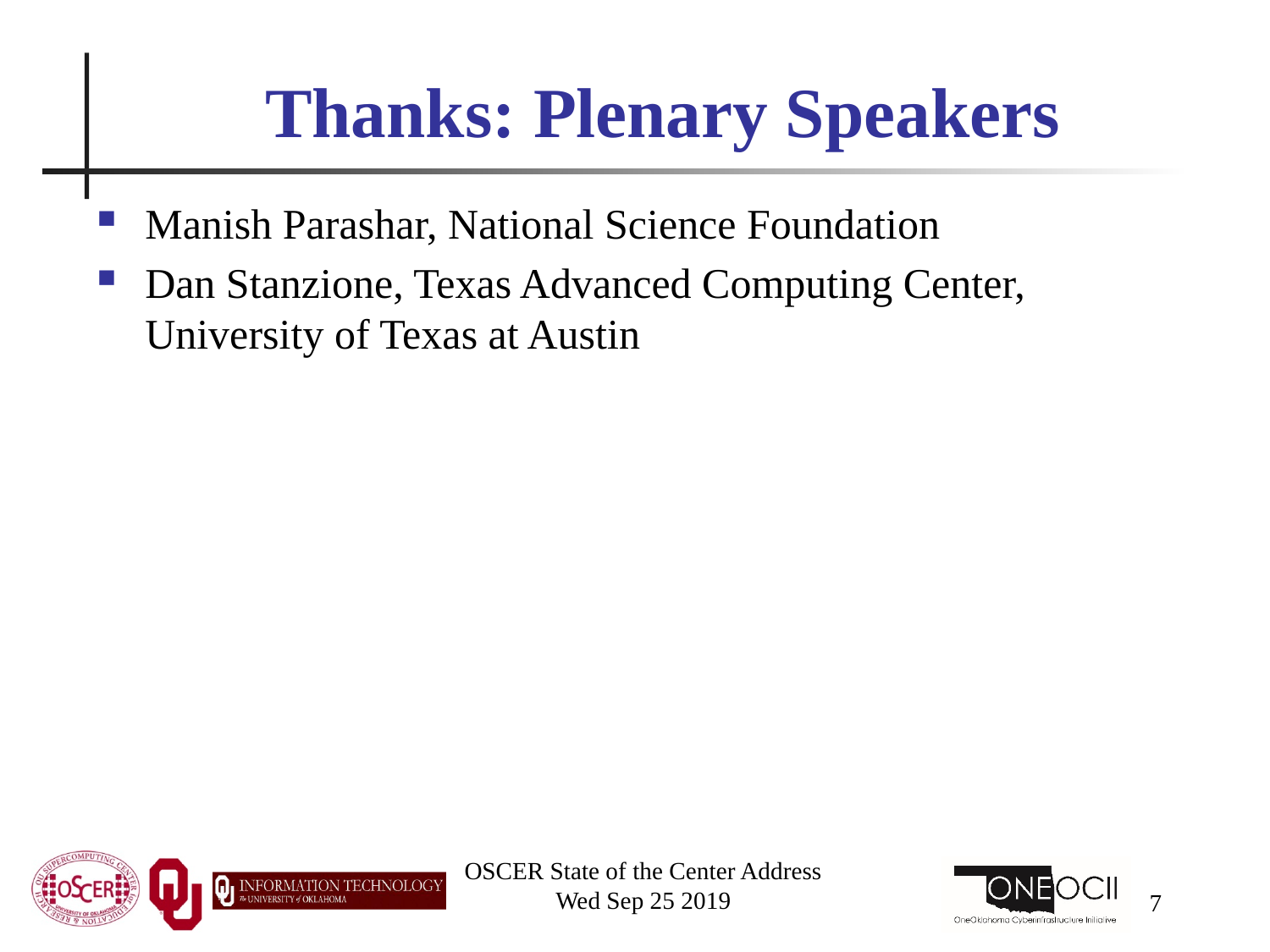

# Thanks: Plenary Speakers
Manish Parashar, National Science Foundation
Dan Stanzione, Texas Advanced Computing Center, University of Texas at Austin
OSCER State of the Center Address
Wed Sep 25 2019
7